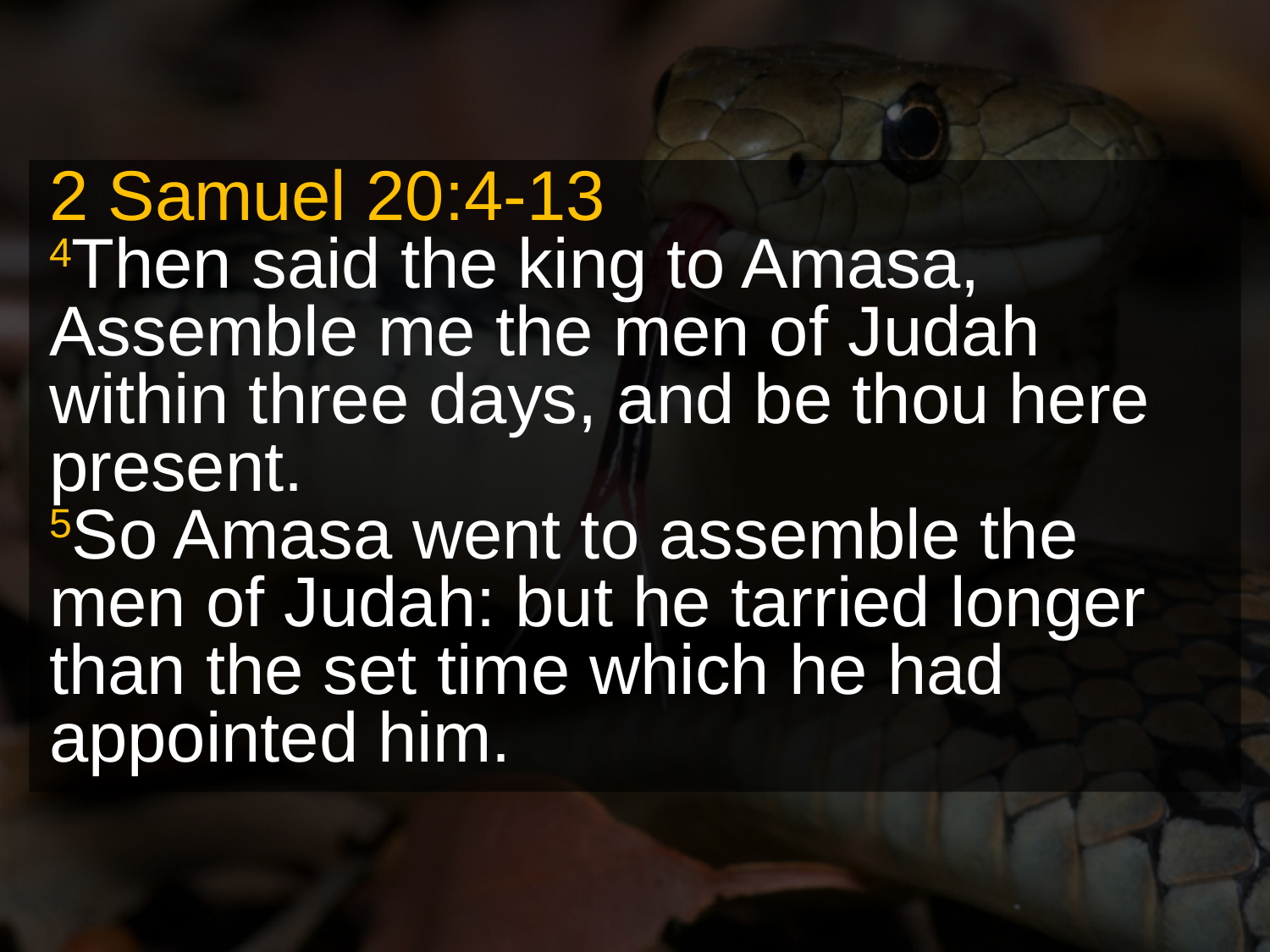

2 Samuel 20:4-13
4Then said the king to Amasa, Assemble me the men of Judah within three days, and be thou here present.
5So Amasa went to assemble the men of Judah: but he tarried longer than the set time which he had appointed him.